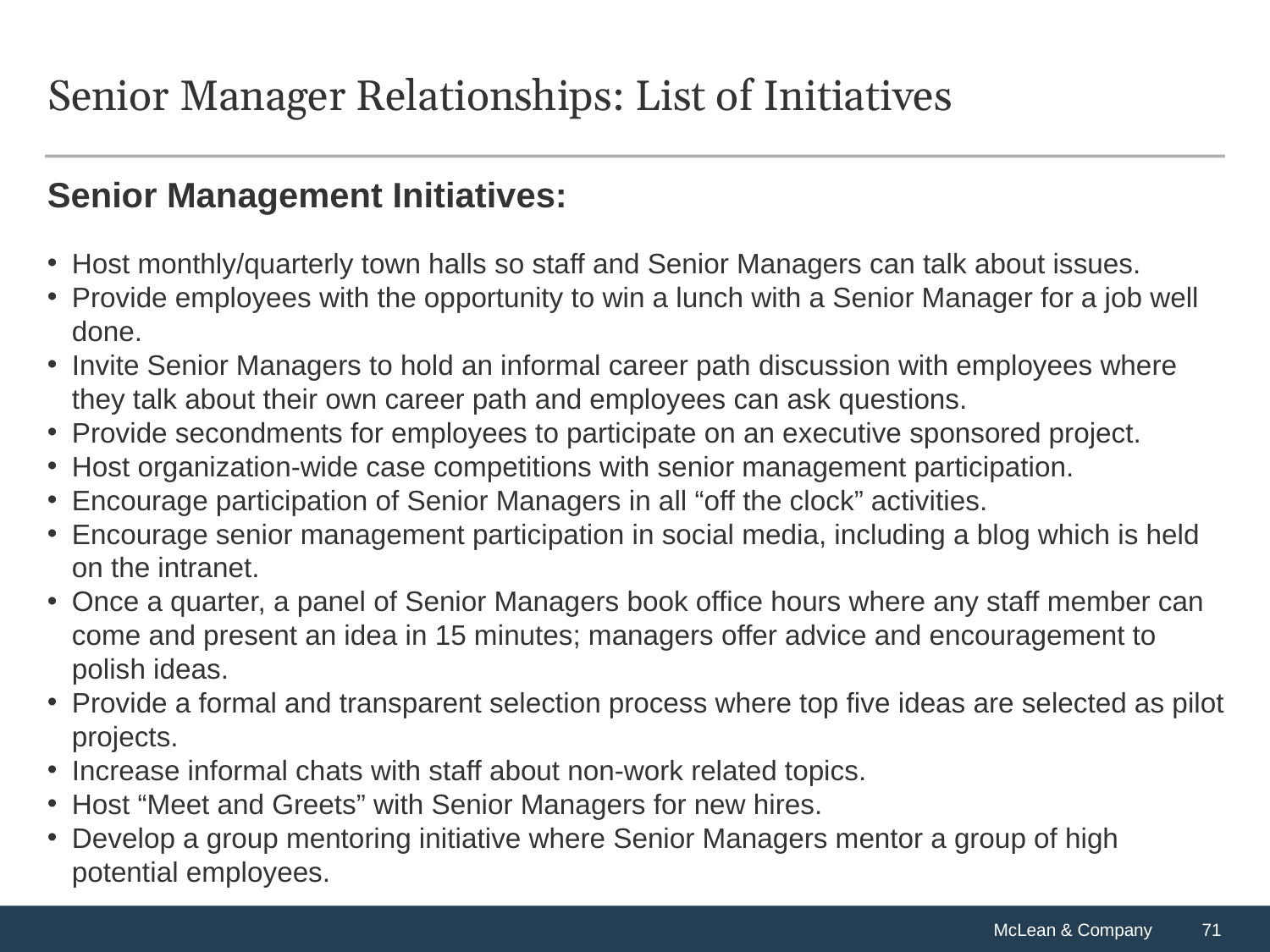

# Senior Manager Relationships: List of Initiatives
Senior Management Initiatives:
Host monthly/quarterly town halls so staff and Senior Managers can talk about issues.
Provide employees with the opportunity to win a lunch with a Senior Manager for a job well done.
Invite Senior Managers to hold an informal career path discussion with employees where they talk about their own career path and employees can ask questions.
Provide secondments for employees to participate on an executive sponsored project.
Host organization-wide case competitions with senior management participation.
Encourage participation of Senior Managers in all “off the clock” activities.
Encourage senior management participation in social media, including a blog which is held on the intranet.
Once a quarter, a panel of Senior Managers book office hours where any staff member can come and present an idea in 15 minutes; managers offer advice and encouragement to polish ideas.
Provide a formal and transparent selection process where top five ideas are selected as pilot projects.
Increase informal chats with staff about non-work related topics.
Host “Meet and Greets” with Senior Managers for new hires.
Develop a group mentoring initiative where Senior Managers mentor a group of high potential employees.